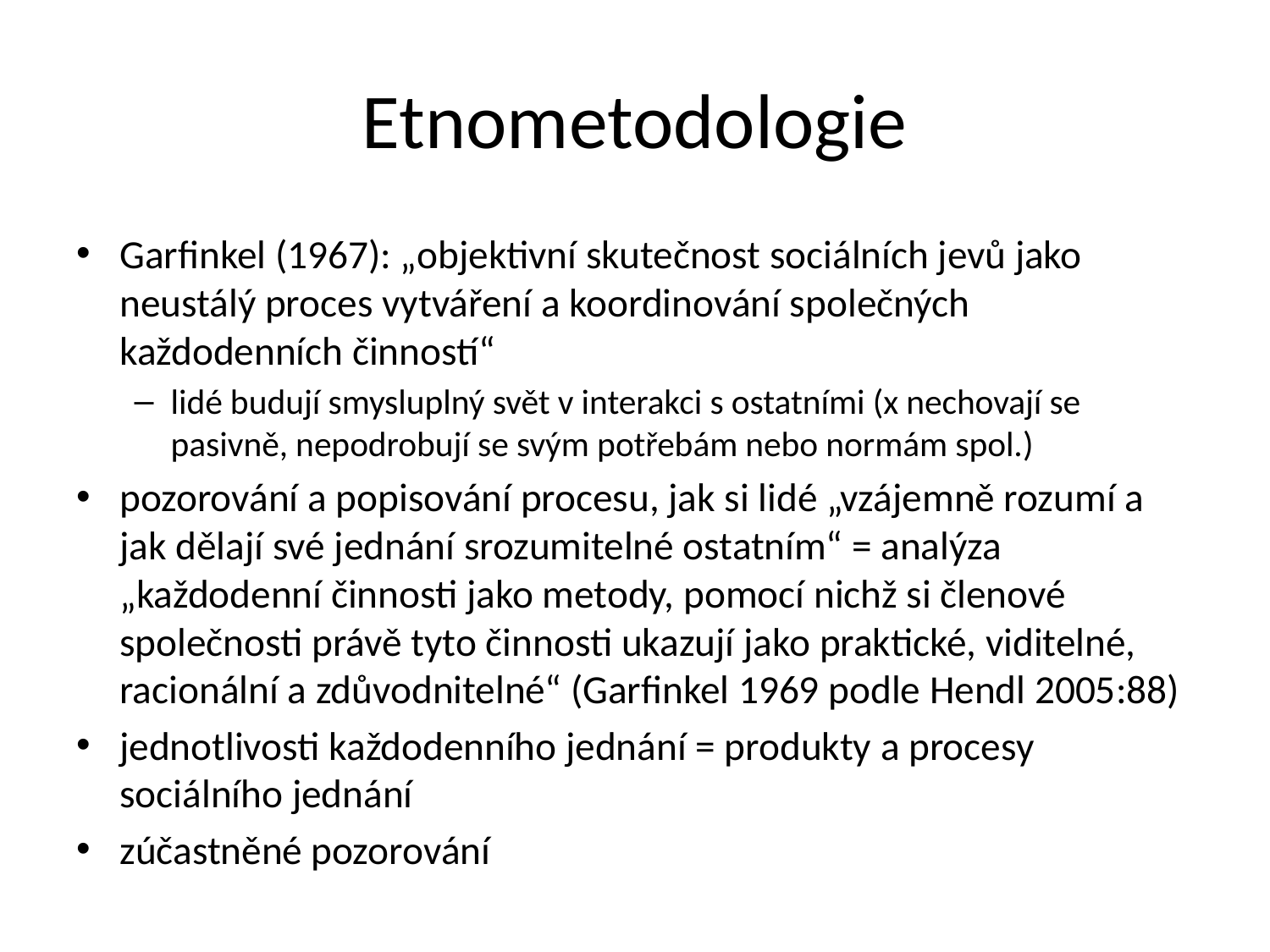

# Etnometodologie
Garfinkel (1967): „objektivní skutečnost sociálních jevů jako neustálý proces vytváření a koordinování společných každodenních činností“
lidé budují smysluplný svět v interakci s ostatními (x nechovají se pasivně, nepodrobují se svým potřebám nebo normám spol.)
pozorování a popisování procesu, jak si lidé „vzájemně rozumí a jak dělají své jednání srozumitelné ostatním“ = analýza „každodenní činnosti jako metody, pomocí nichž si členové společnosti právě tyto činnosti ukazují jako praktické, viditelné, racionální a zdůvodnitelné“ (Garfinkel 1969 podle Hendl 2005:88)
jednotlivosti každodenního jednání = produkty a procesy sociálního jednání
zúčastněné pozorování